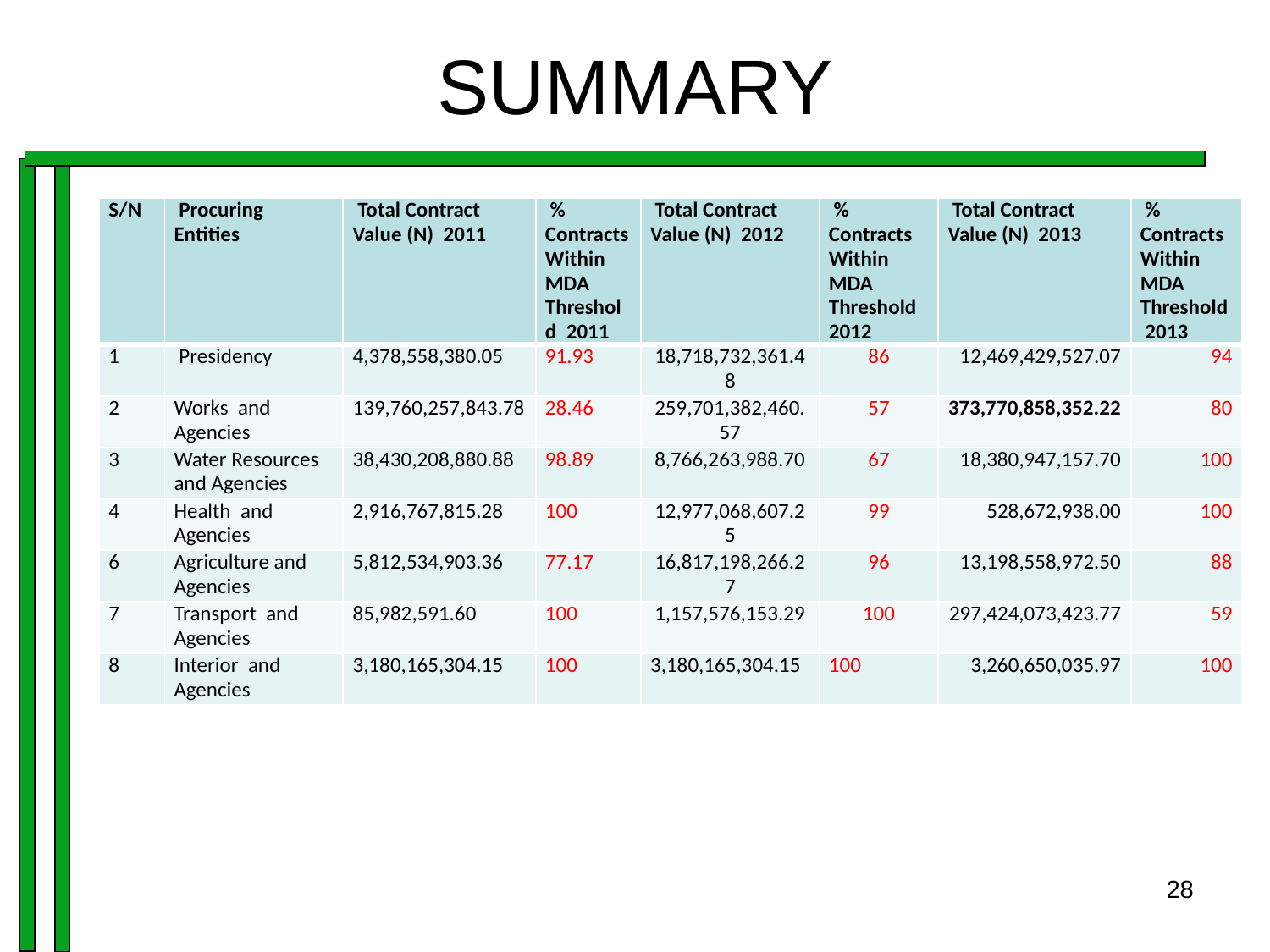

# SUMMARY
| S/N | Procuring Entities | Total Contract Value (N) 2011 | % Contracts Within MDA Threshold 2011 | Total Contract Value (N) 2012 | % Contracts Within MDA Threshold 2012 | Total Contract Value (N) 2013 | % Contracts Within MDA Threshold 2013 |
| --- | --- | --- | --- | --- | --- | --- | --- |
| 1 | Presidency | 4,378,558,380.05 | 91.93 | 18,718,732,361.48 | 86 | 12,469,429,527.07 | 94 |
| 2 | Works and Agencies | 139,760,257,843.78 | 28.46 | 259,701,382,460.57 | 57 | 373,770,858,352.22 | 80 |
| 3 | Water Resources and Agencies | 38,430,208,880.88 | 98.89 | 8,766,263,988.70 | 67 | 18,380,947,157.70 | 100 |
| 4 | Health and Agencies | 2,916,767,815.28 | 100 | 12,977,068,607.25 | 99 | 528,672,938.00 | 100 |
| 6 | Agriculture and Agencies | 5,812,534,903.36 | 77.17 | 16,817,198,266.27 | 96 | 13,198,558,972.50 | 88 |
| 7 | Transport and Agencies | 85,982,591.60 | 100 | 1,157,576,153.29 | 100 | 297,424,073,423.77 | 59 |
| 8 | Interior and Agencies | 3,180,165,304.15 | 100 | 3,180,165,304.15 | 100 | 3,260,650,035.97 | 100 |
28